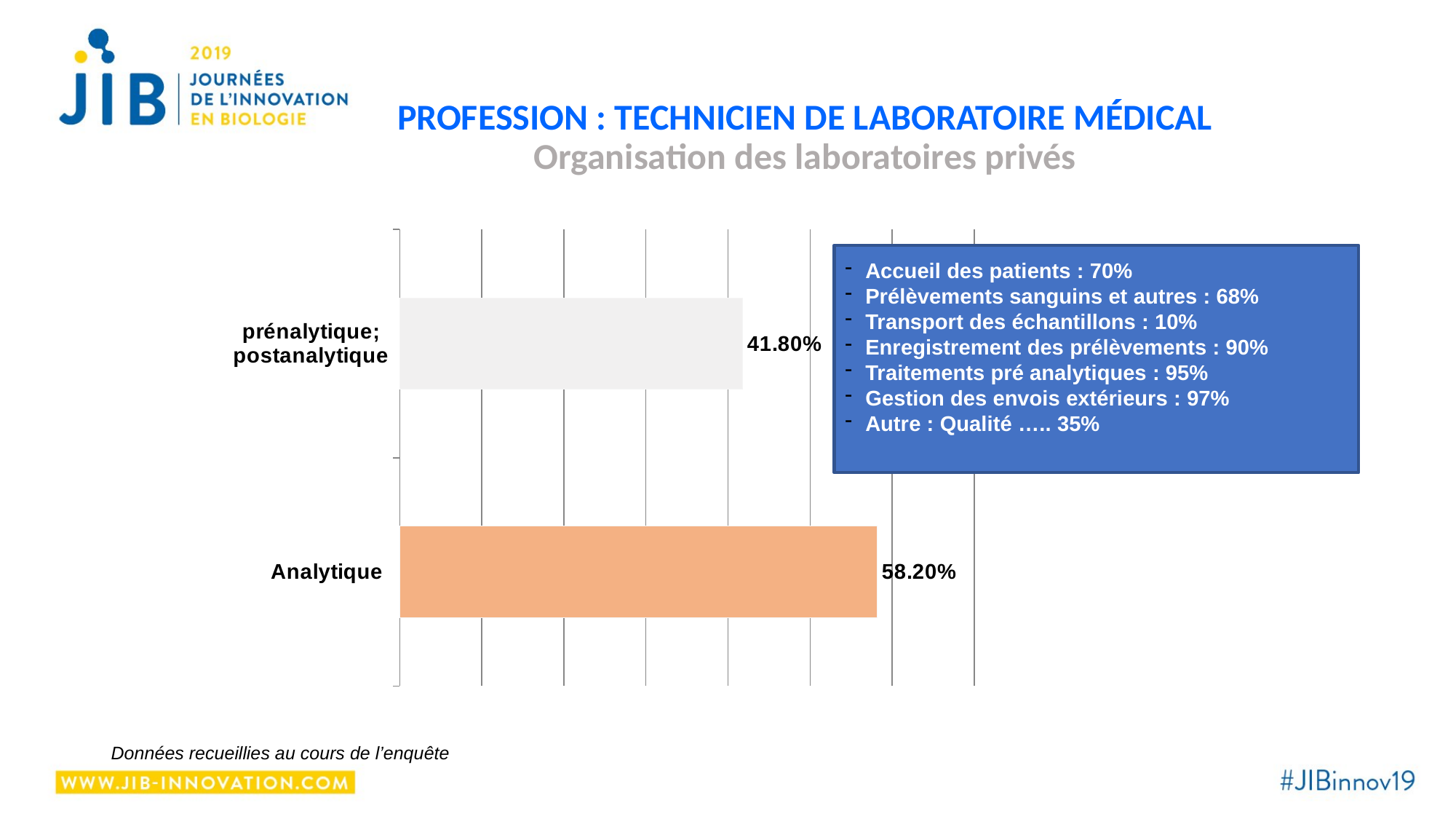

# PROFESSION : TECHNICIEN DE LABORATOIRE MÉDICAL Organisation des laboratoires privés

### Chart

| Category |  |
|---|---|
| Analytique  | 0.582 |
| prénalytique; postanalytique | 0.418 |
Accueil des patients : 70%
Prélèvements sanguins et autres : 68%
Transport des échantillons : 10%
Enregistrement des prélèvements : 90%
Traitements pré analytiques : 95%
Gestion des envois extérieurs : 97%
Autre : Qualité ….. 35%

Données recueillies au cours de l’enquête